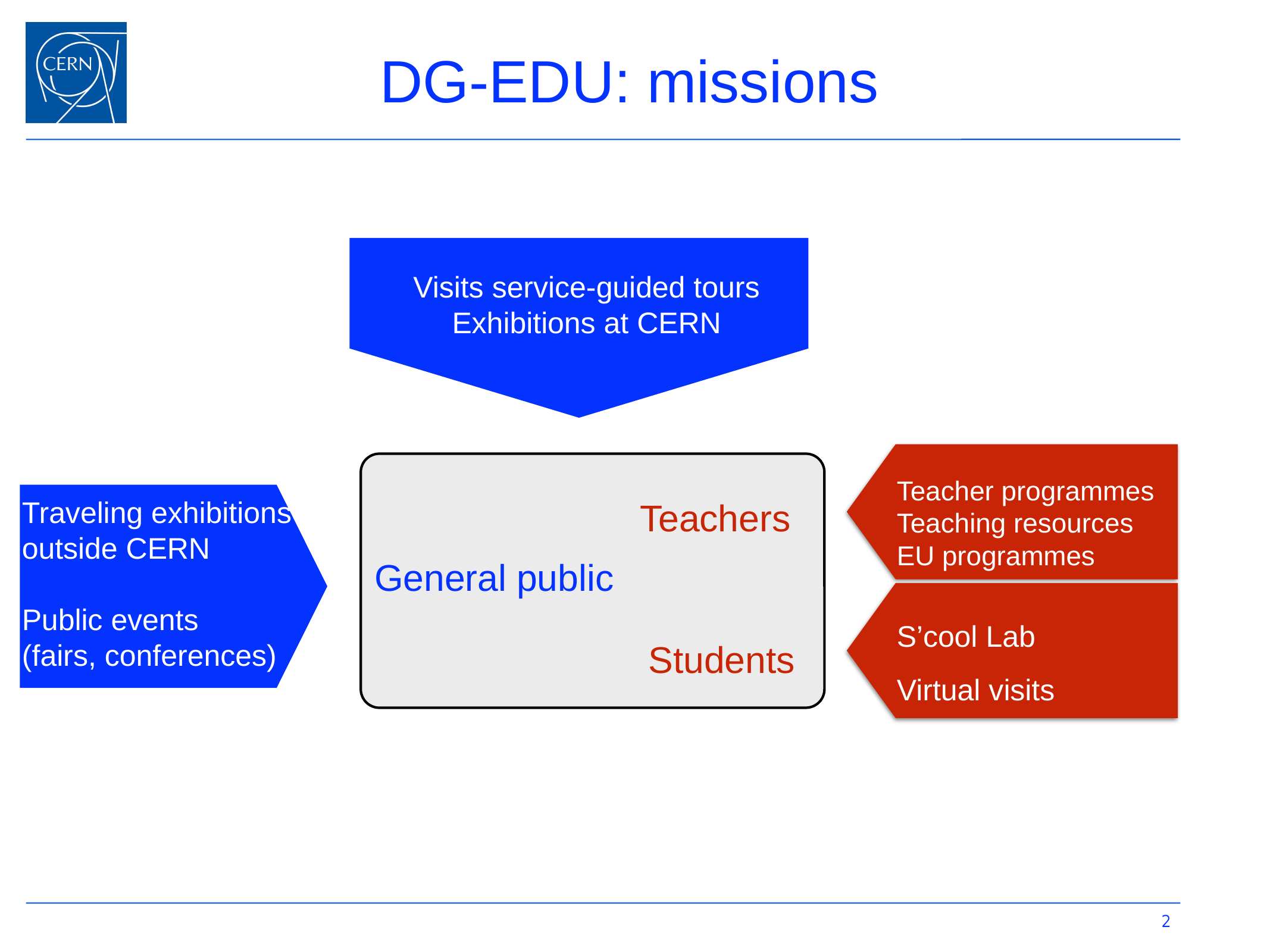

DG-EDU: missions

Visits service-guided tours
Exhibitions at CERN

Teachers
General public
Students
Teacher programmes
Teaching resources
EU programmes

Traveling exhibitions
outside CERN

Public events
(fairs, conferences)

S’cool Lab
Virtual visits
2